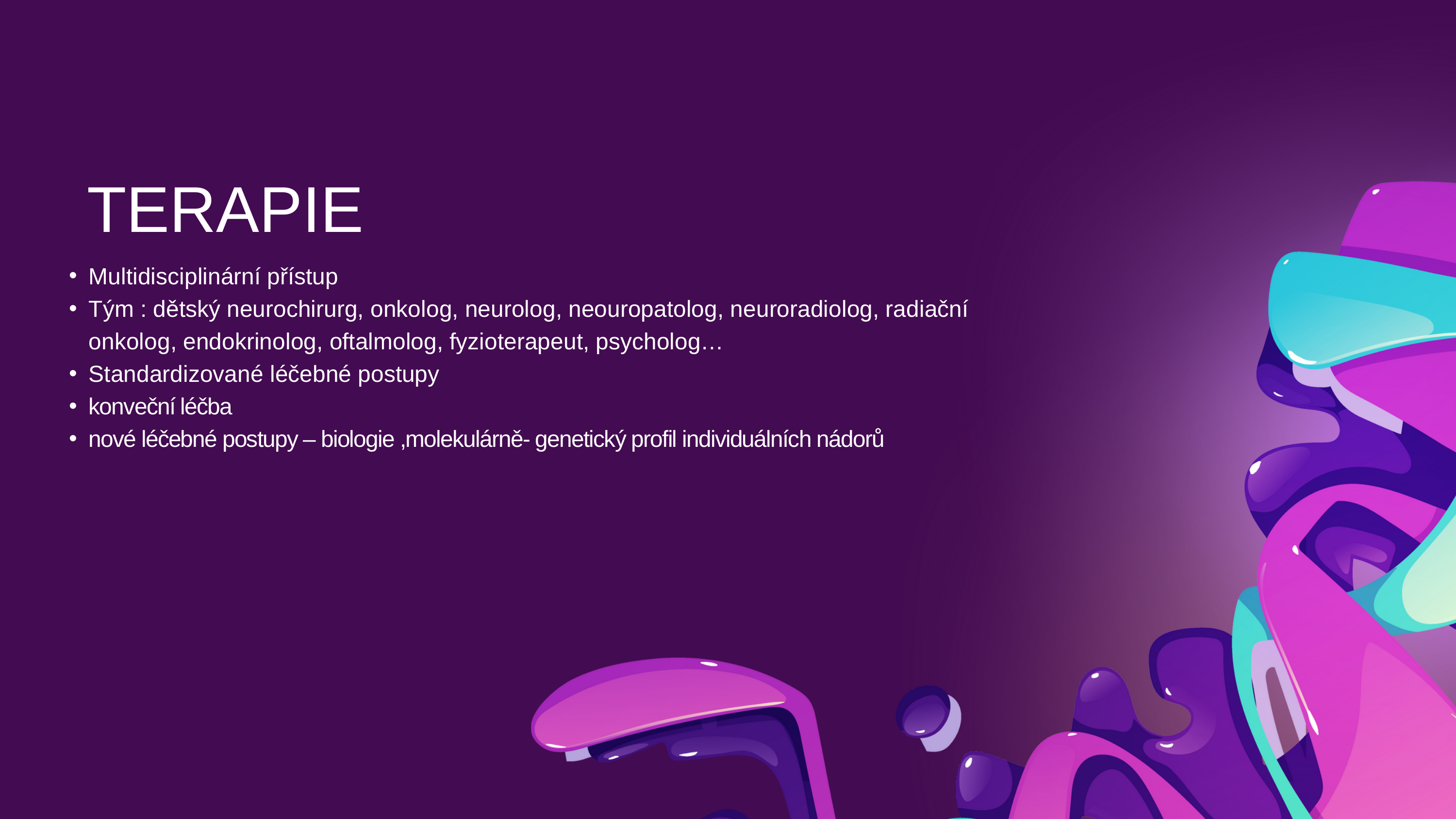

TERAPIE
Multidisciplinární přístup
Tým : dětský neurochirurg, onkolog, neurolog, neouropatolog, neuroradiolog, radiační onkolog, endokrinolog, oftalmolog, fyzioterapeut, psycholog…
Standardizované léčebné postupy
konveční léčba
nové léčebné postupy – biologie ,molekulárně- genetický profil individuálních nádorů